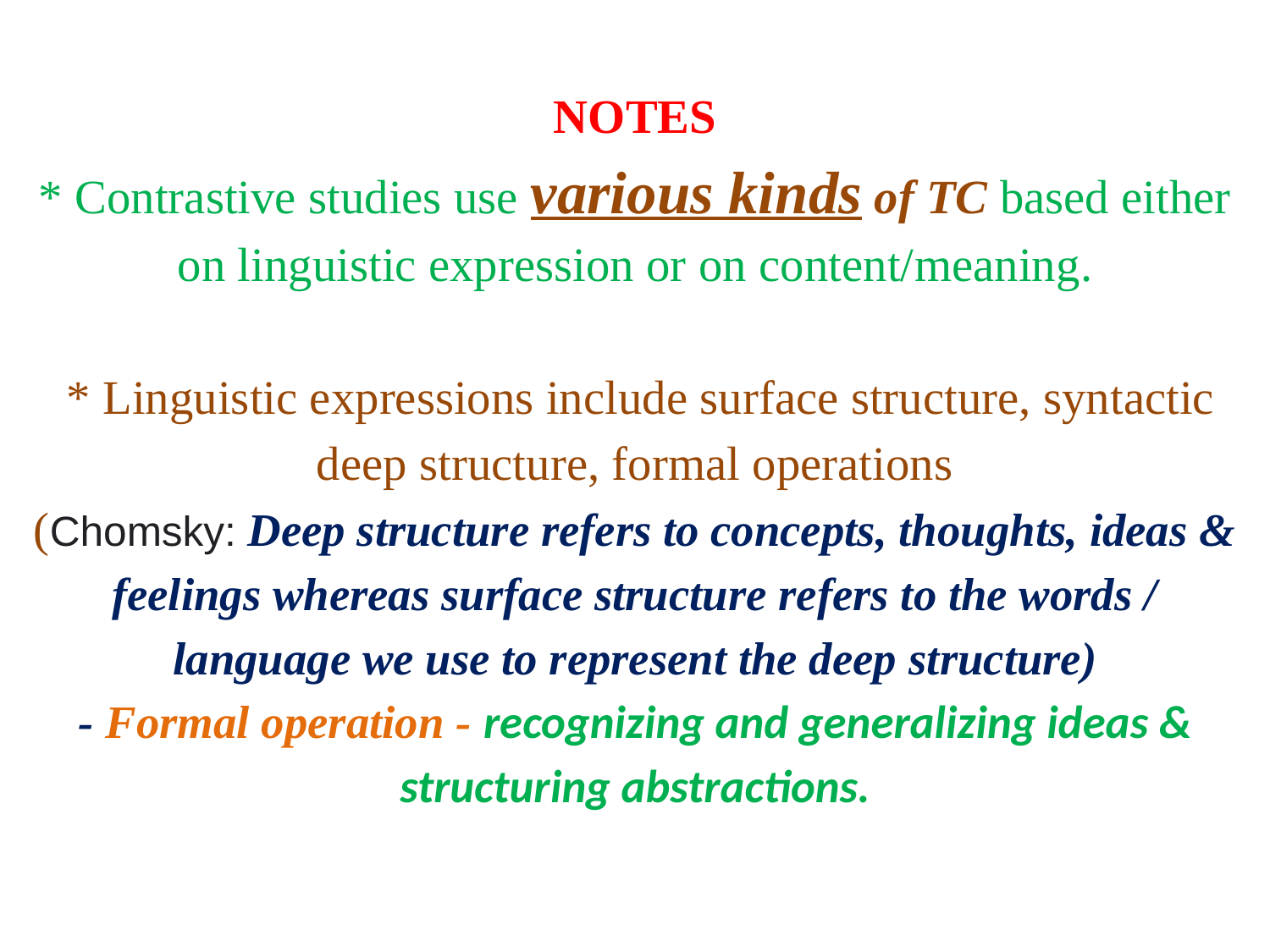

# NOTES * Contrastive studies use various kinds of TC based either on linguistic expression or on content/meaning. * Linguistic expressions include surface structure, syntactic deep structure, formal operations (Chomsky: Deep structure refers to concepts, thoughts, ideas & feelings whereas surface structure refers to the words / language we use to represent the deep structure) - Formal operation - recognizing and generalizing ideas & structuring abstractions.